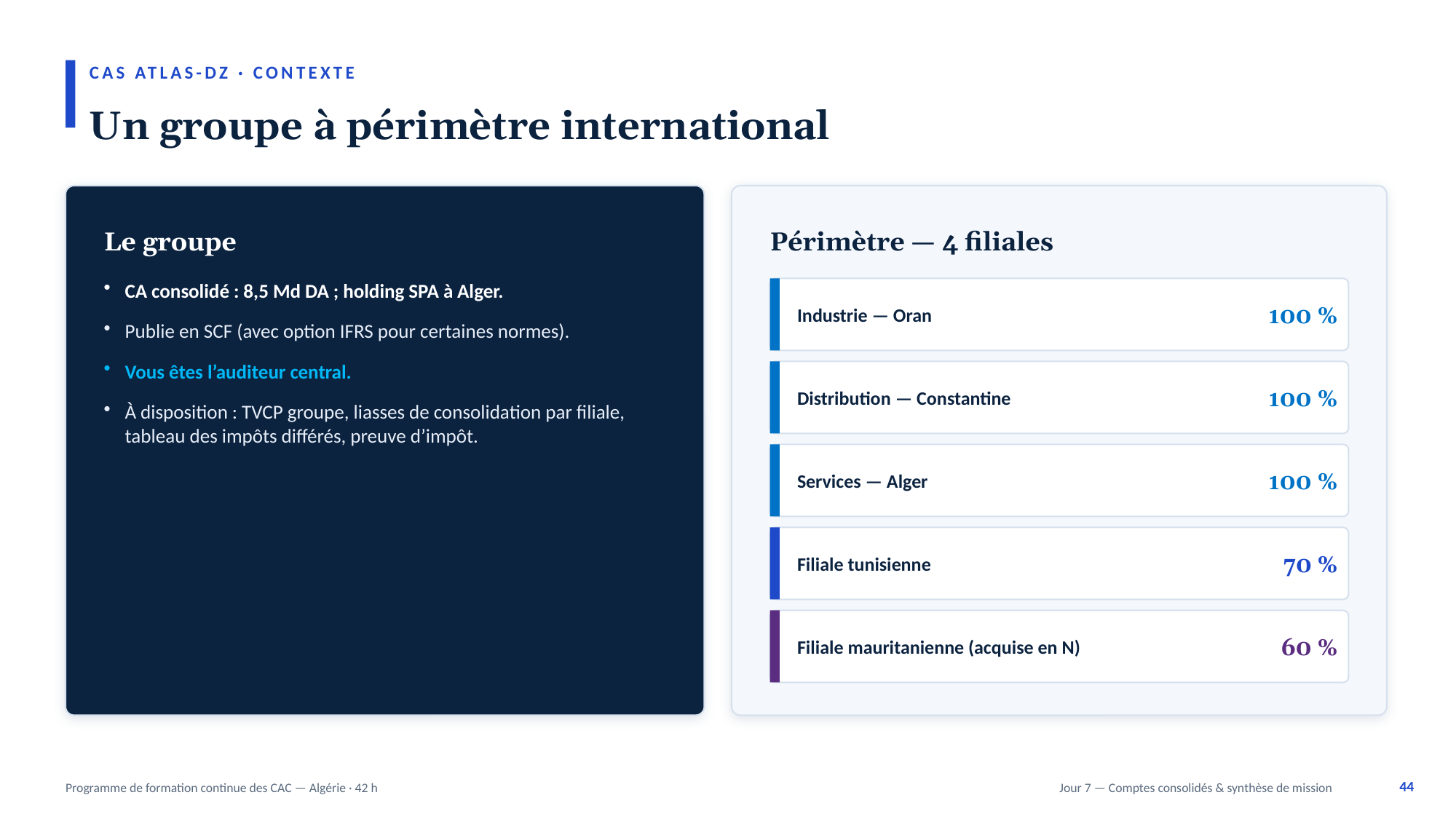

CAS ATLAS-DZ · CONTEXTE

Un groupe à périmètre international

Le groupe
Périmètre — 4 filiales
CA consolidé : 8,5 Md DA ; holding SPA à Alger.
Publie en SCF (avec option IFRS pour certaines normes).
Vous êtes l’auditeur central.
À disposition : TVCP groupe, liasses de consolidation par filiale, tableau des impôts différés, preuve d’impôt.

Industrie — Oran
100 %

Distribution — Constantine
100 %

Services — Alger
100 %

Filiale tunisienne
70 %

Filiale mauritanienne (acquise en N)
60 %
44
Programme de formation continue des CAC — Algérie · 42 h
Jour 7 — Comptes consolidés & synthèse de mission